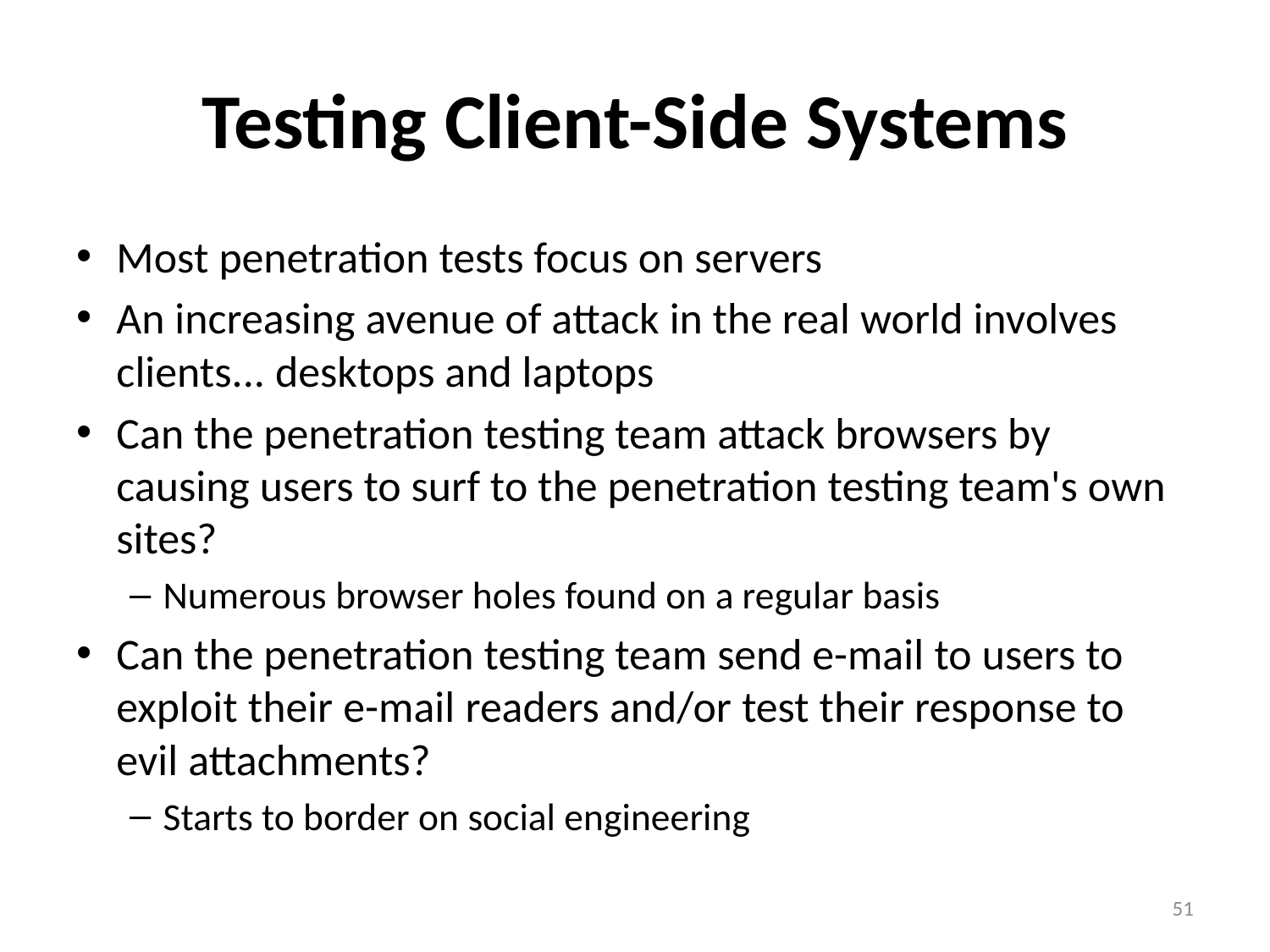

# Testing Client-Side Systems
Most penetration tests focus on servers
An increasing avenue of attack in the real world involves clients... desktops and laptops
Can the penetration testing team attack browsers by causing users to surf to the penetration testing team's own sites?
Numerous browser holes found on a regular basis
Can the penetration testing team send e-mail to users to exploit their e-mail readers and/or test their response to evil attachments?
Starts to border on social engineering
51